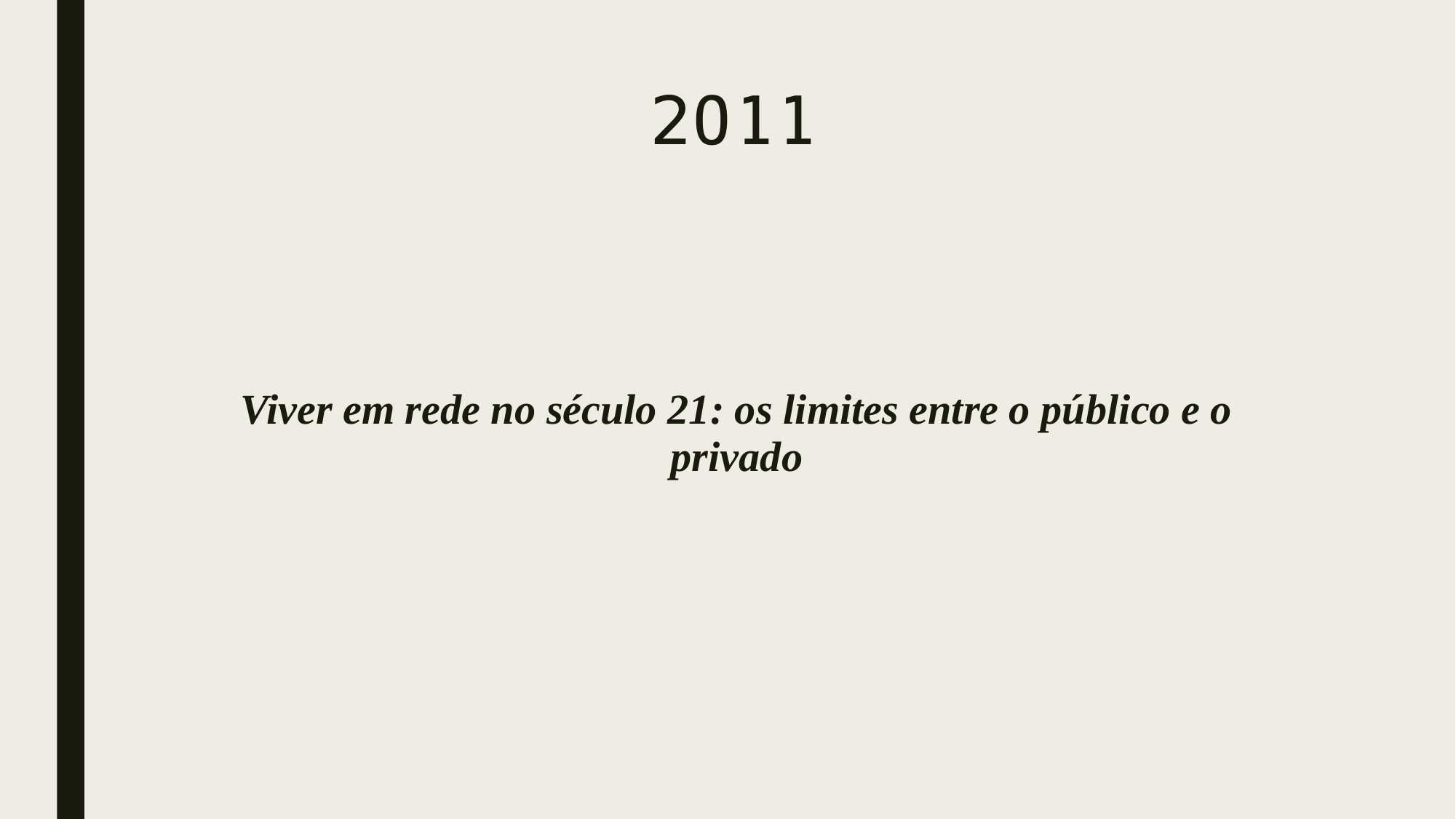

# 2011

Viver em rede no século 21: os limites entre o público e o privado